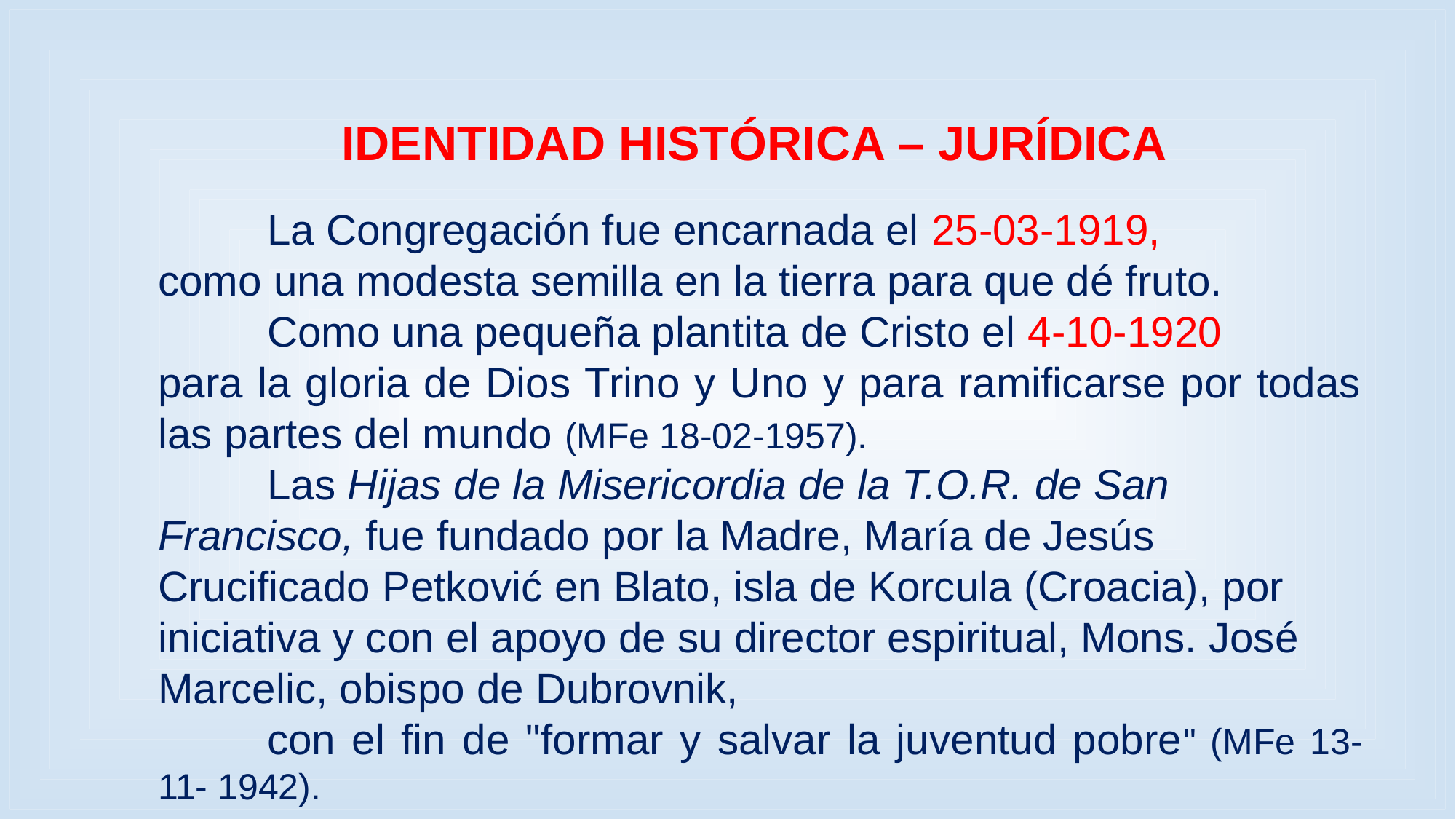

IDENTIDAD HISTÓRICA – JURÍDICA

	La Congregación fue encarnada el 25-03-1919,
como una modesta semilla en la tierra para que dé fruto.
	Como una pequeña plantita de Cristo el 4-10-1920
para la gloria de Dios Trino y Uno y para ramificarse por todas las partes del mundo (MFe 18-02-1957).
	Las Hijas de la Misericordia de la T.O.R. de San Francisco, fue fundado por la Madre, María de Jesús Crucificado Petković en Blato, isla de Korcula (Croacia), por iniciativa y con el apoyo de su director espiritual, Mons. José Marcelic, obispo de Dubrovnik,
	con el fin de "formar y salvar la juventud pobre" (MFe 13-11- 1942).